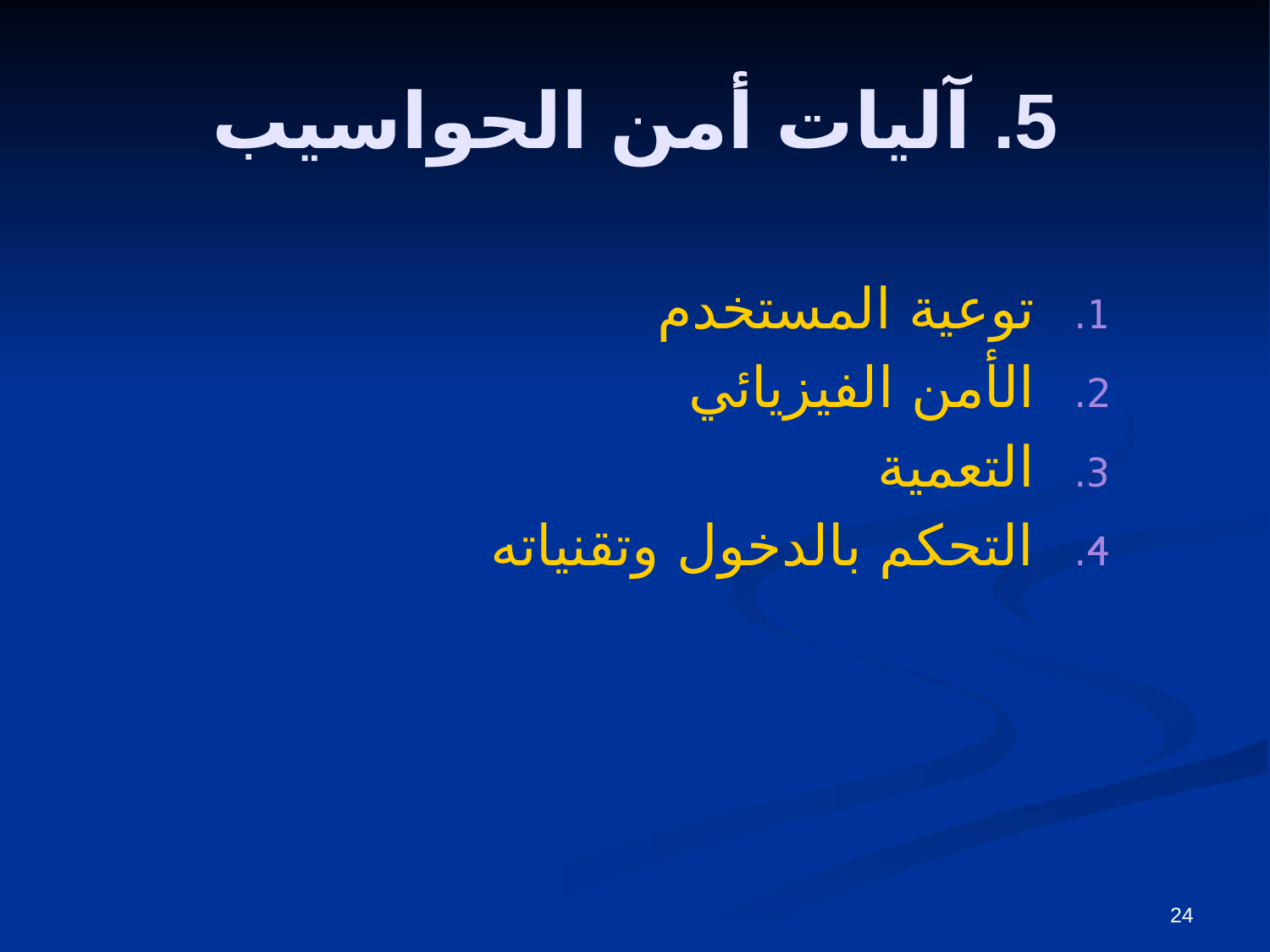

# 5. آليات أمن الحواسيب
توعية المستخدم
الأمن الفيزيائي
التعمية
التحكم بالدخول وتقنياته

24